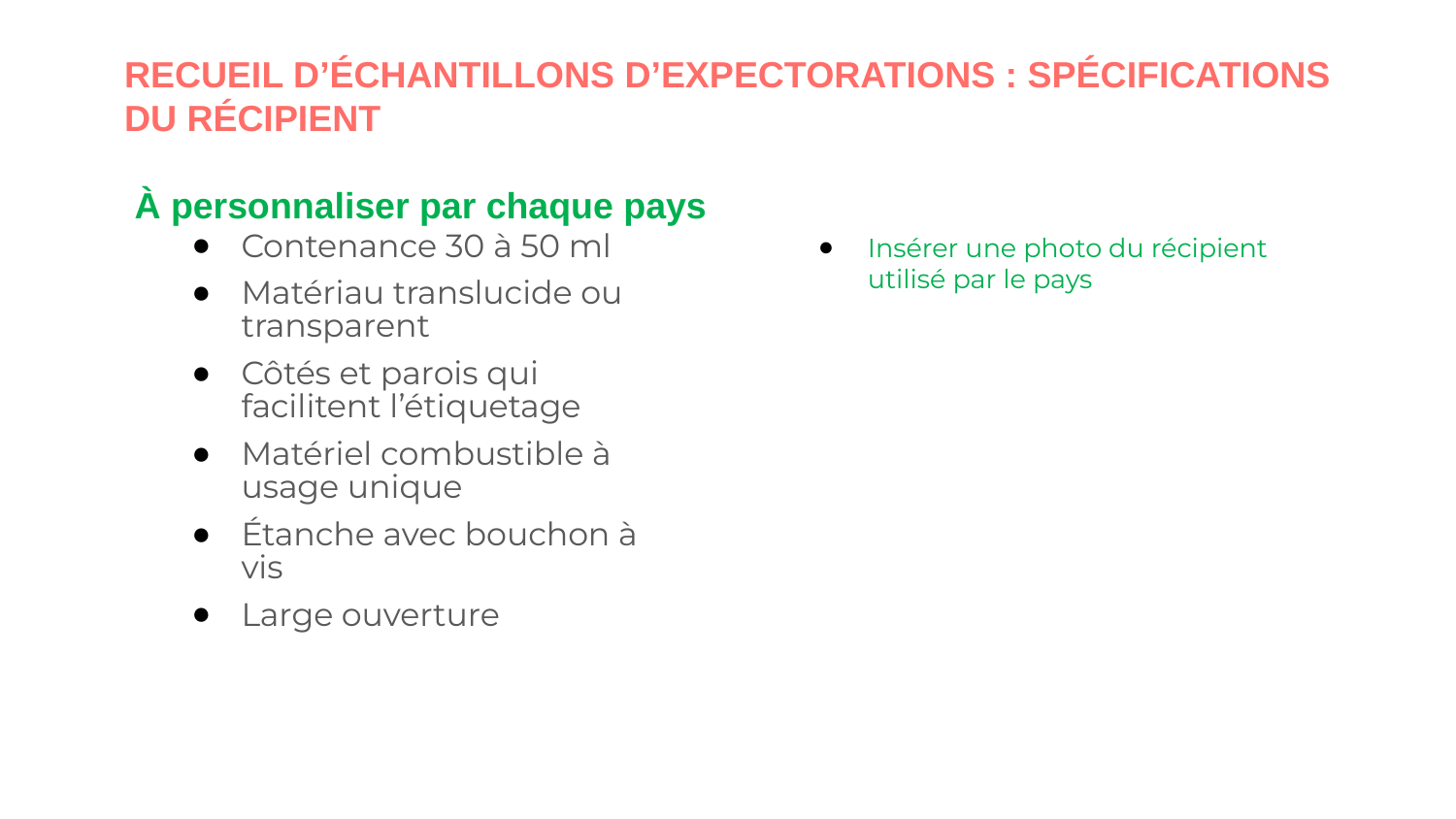

# RECUEIL D’ÉCHANTILLONS D’EXPECTORATIONS : SPÉCIFICATIONS DU RÉCIPIENT À personnaliser par chaque pays
Contenance 30 à 50 ml
Matériau translucide ou transparent
Côtés et parois qui facilitent l’étiquetage
Matériel combustible à usage unique
Étanche avec bouchon à vis
Large ouverture

Insérer une photo du récipient utilisé par le pays